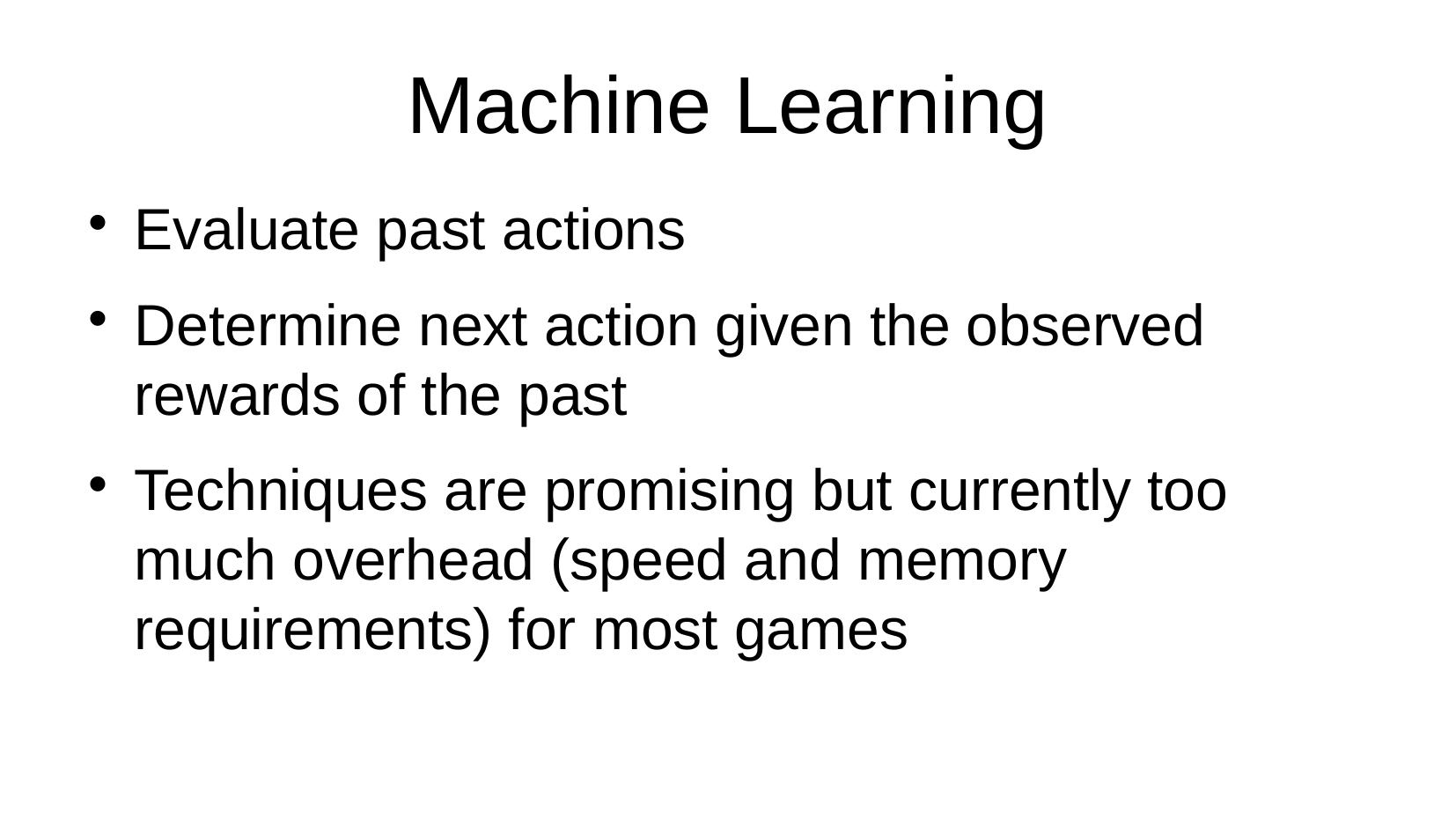

Machine Learning
Evaluate past actions
Determine next action given the observed rewards of the past
Techniques are promising but currently too much overhead (speed and memory requirements) for most games